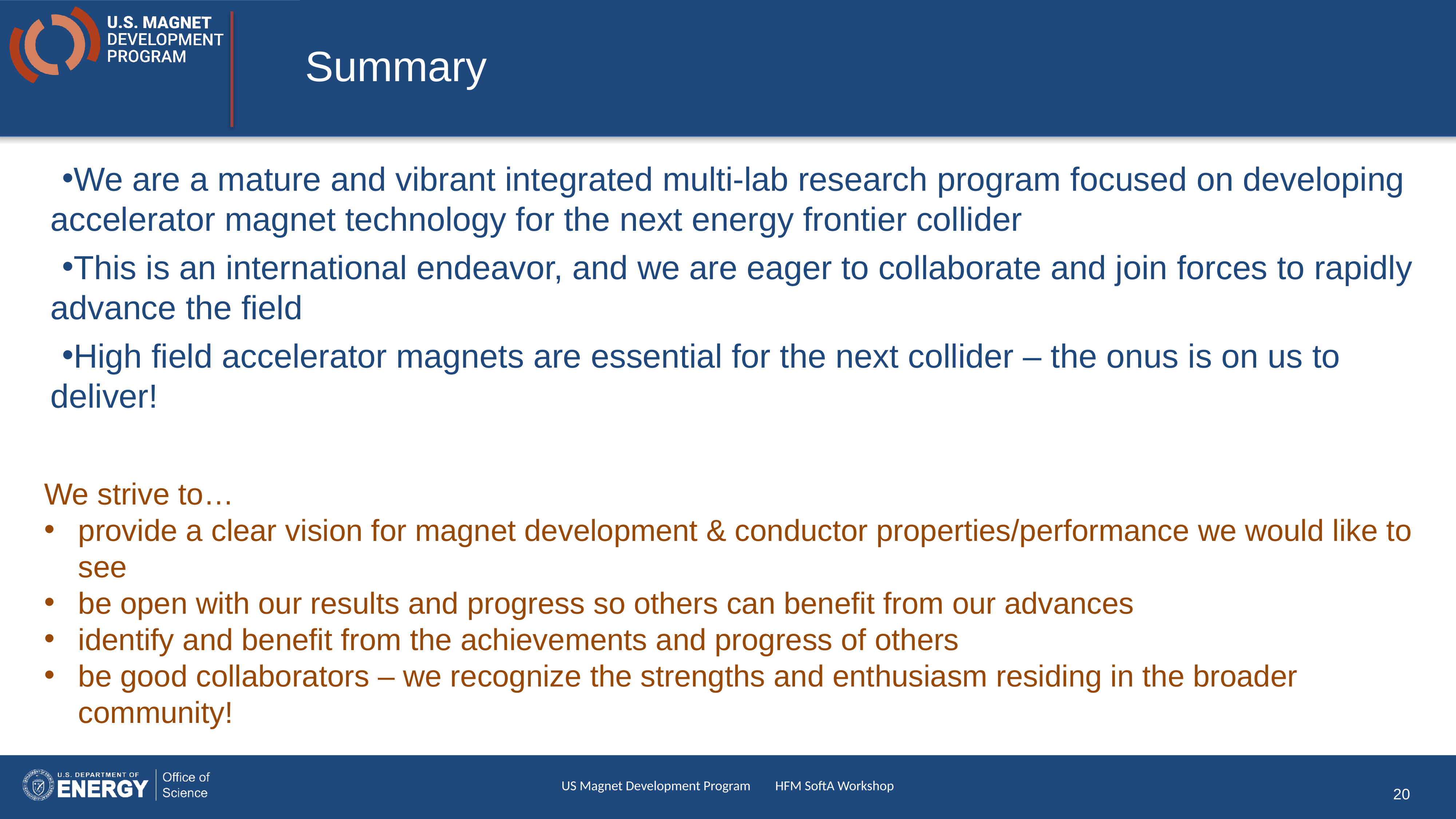

# Summary
We are a mature and vibrant integrated multi-lab research program focused on developing accelerator magnet technology for the next energy frontier collider
This is an international endeavor, and we are eager to collaborate and join forces to rapidly advance the field
High field accelerator magnets are essential for the next collider – the onus is on us to deliver!

We strive to…
provide a clear vision for magnet development & conductor properties/performance we would like to see
be open with our results and progress so others can benefit from our advances
identify and benefit from the achievements and progress of others
be good collaborators – we recognize the strengths and enthusiasm residing in the broader community!
US Magnet Development Program        HFM SoftA Workshop
20